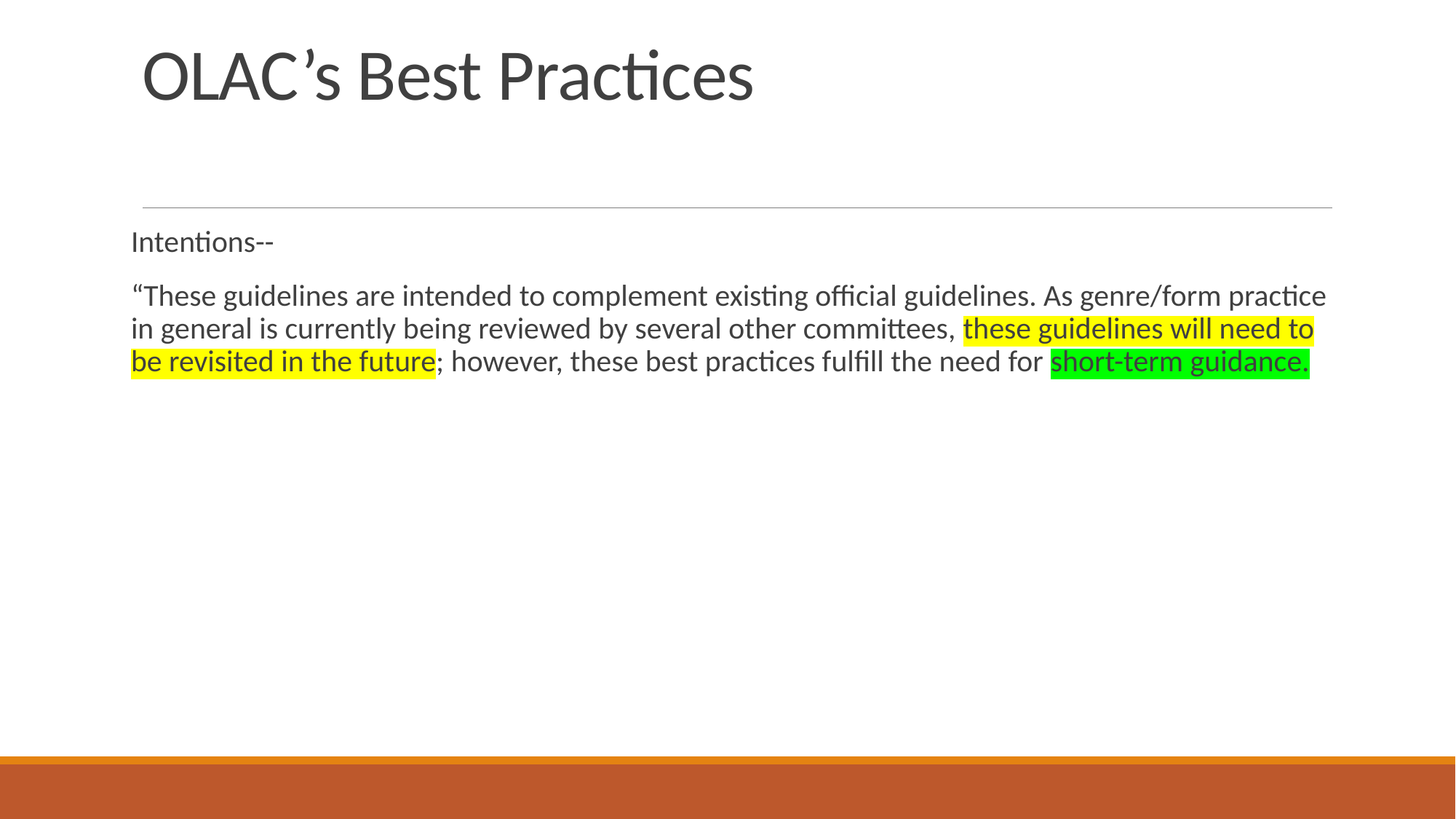

# OLAC’s Best Practices
Intentions--
“These guidelines are intended to complement existing official guidelines. As genre/form practice in general is currently being reviewed by several other committees, these guidelines will need to be revisited in the future; however, these best practices fulfill the need for short-term guidance.